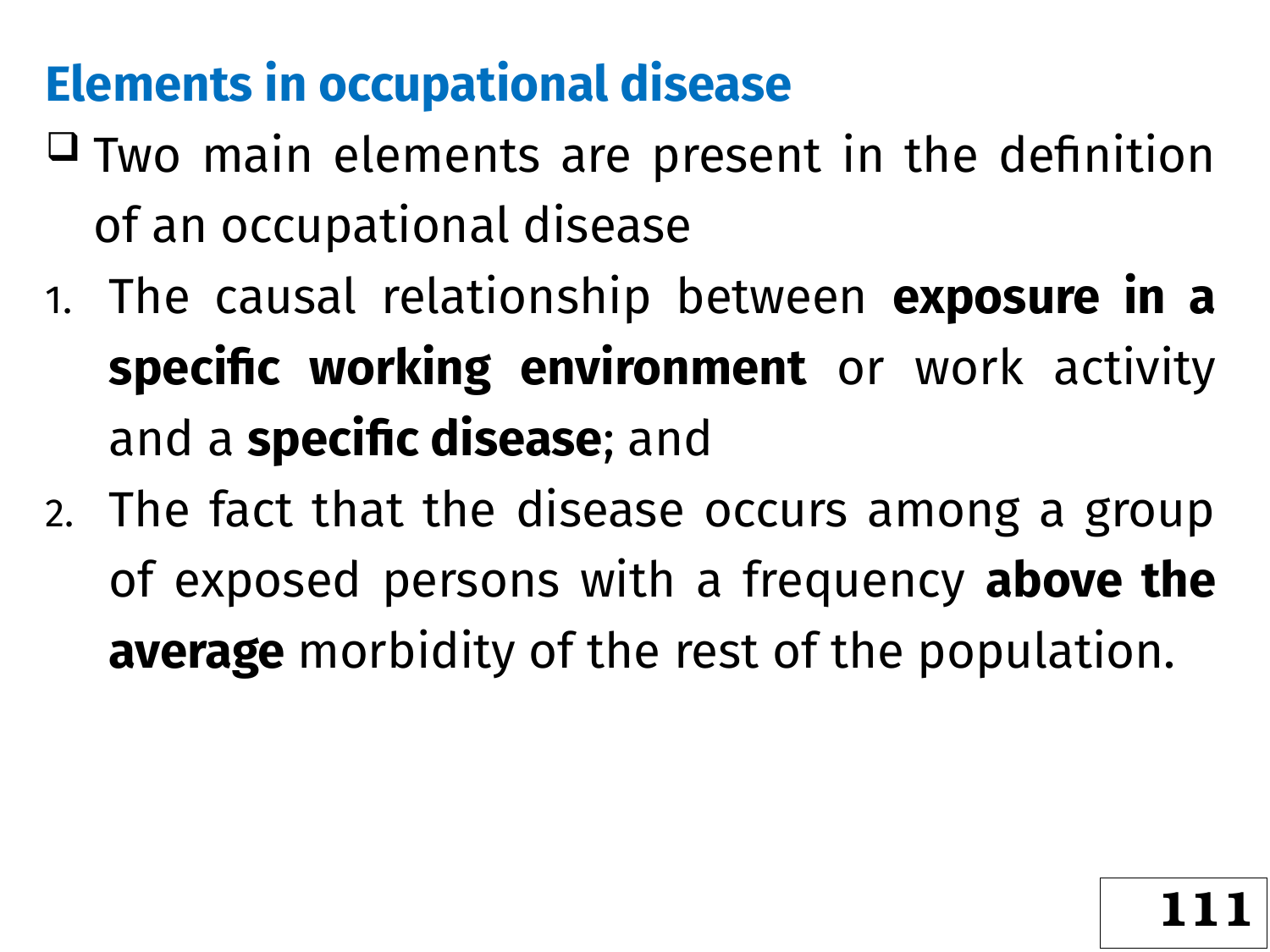

Elements in occupational disease
Two main elements are present in the definition of an occupational disease
The causal relationship between exposure in a specific working environment or work activity and a specific disease; and
The fact that the disease occurs among a group of exposed persons with a frequency above the average morbidity of the rest of the population.

111